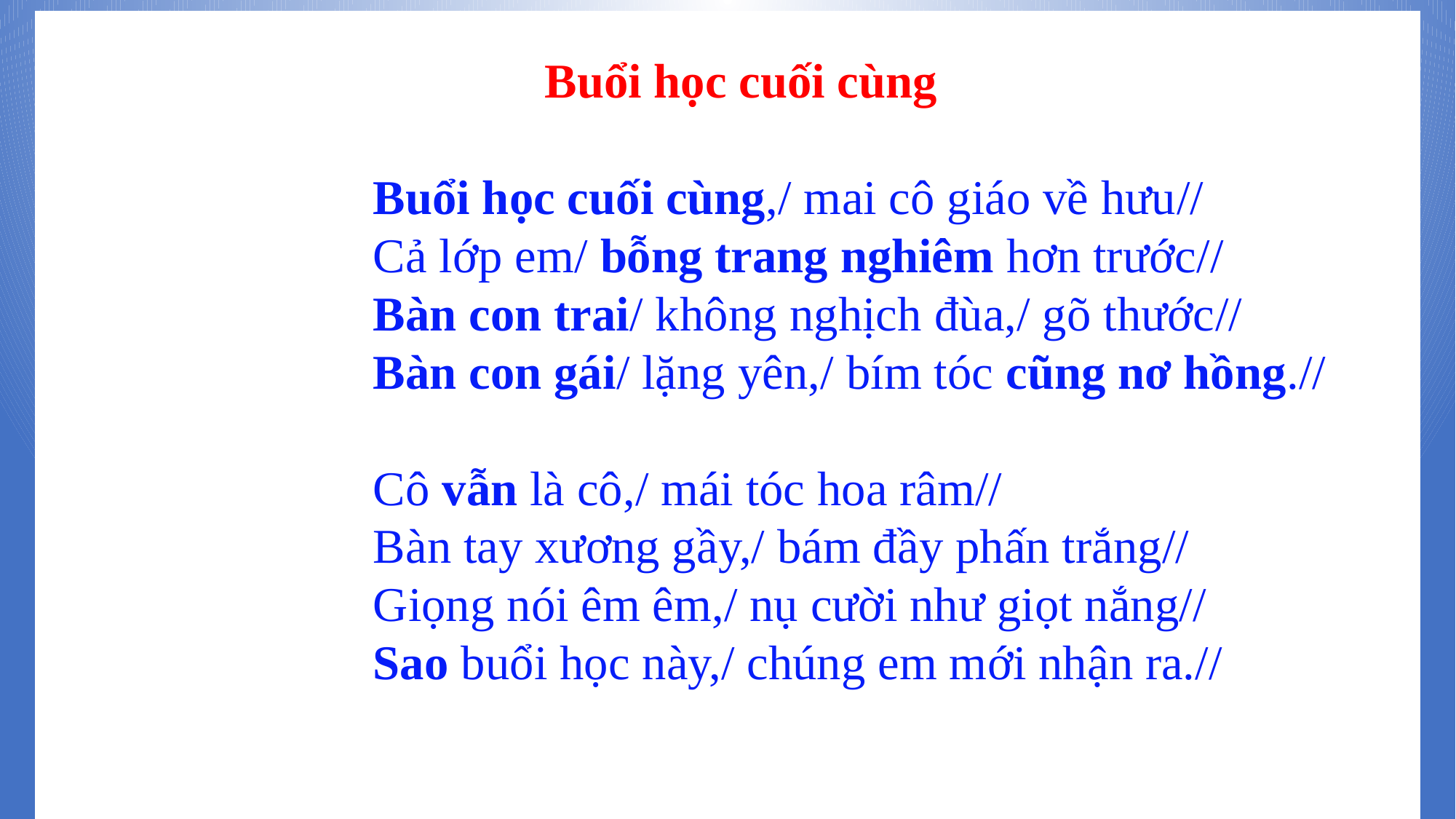

Buổi học cuối cùng

Buổi học cuối cùng,/ mai cô giáo về hưu//
Cả lớp em/ bỗng trang nghiêm hơn trước//
Bàn con trai/ không nghịch đùa,/ gõ thước//
Bàn con gái/ lặng yên,/ bím tóc cũng nơ hồng.//

Cô vẫn là cô,/ mái tóc hoa râm//
Bàn tay xương gầy,/ bám đầy phấn trắng//
Giọng nói êm êm,/ nụ cười như giọt nắng//
Sao buổi học này,/ chúng em mới nhận ra.//